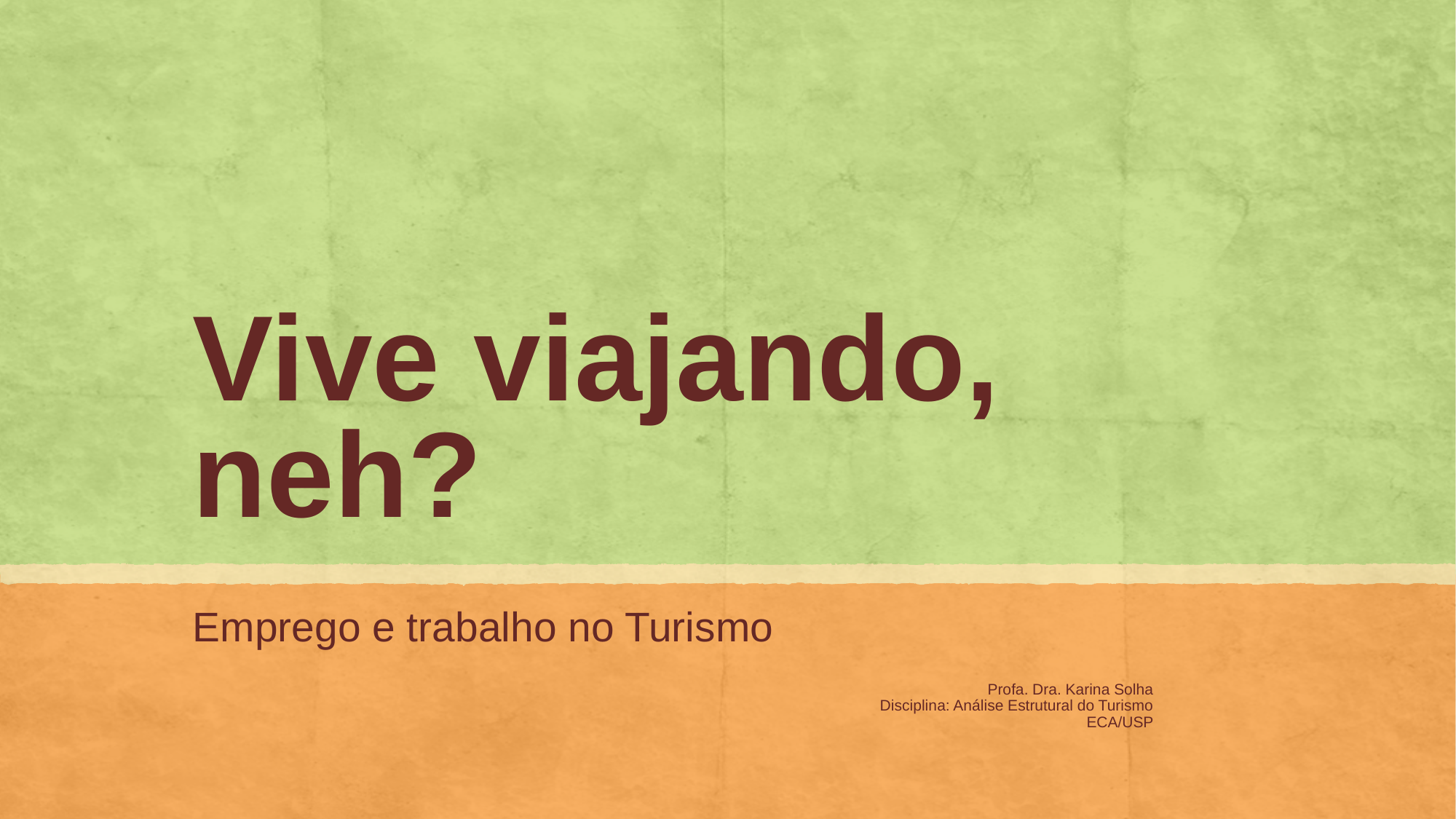

# Vive viajando, neh?
Emprego e trabalho no Turismo

Profa. Dra. Karina Solha
Disciplina: Análise Estrutural do Turismo
ECA/USP